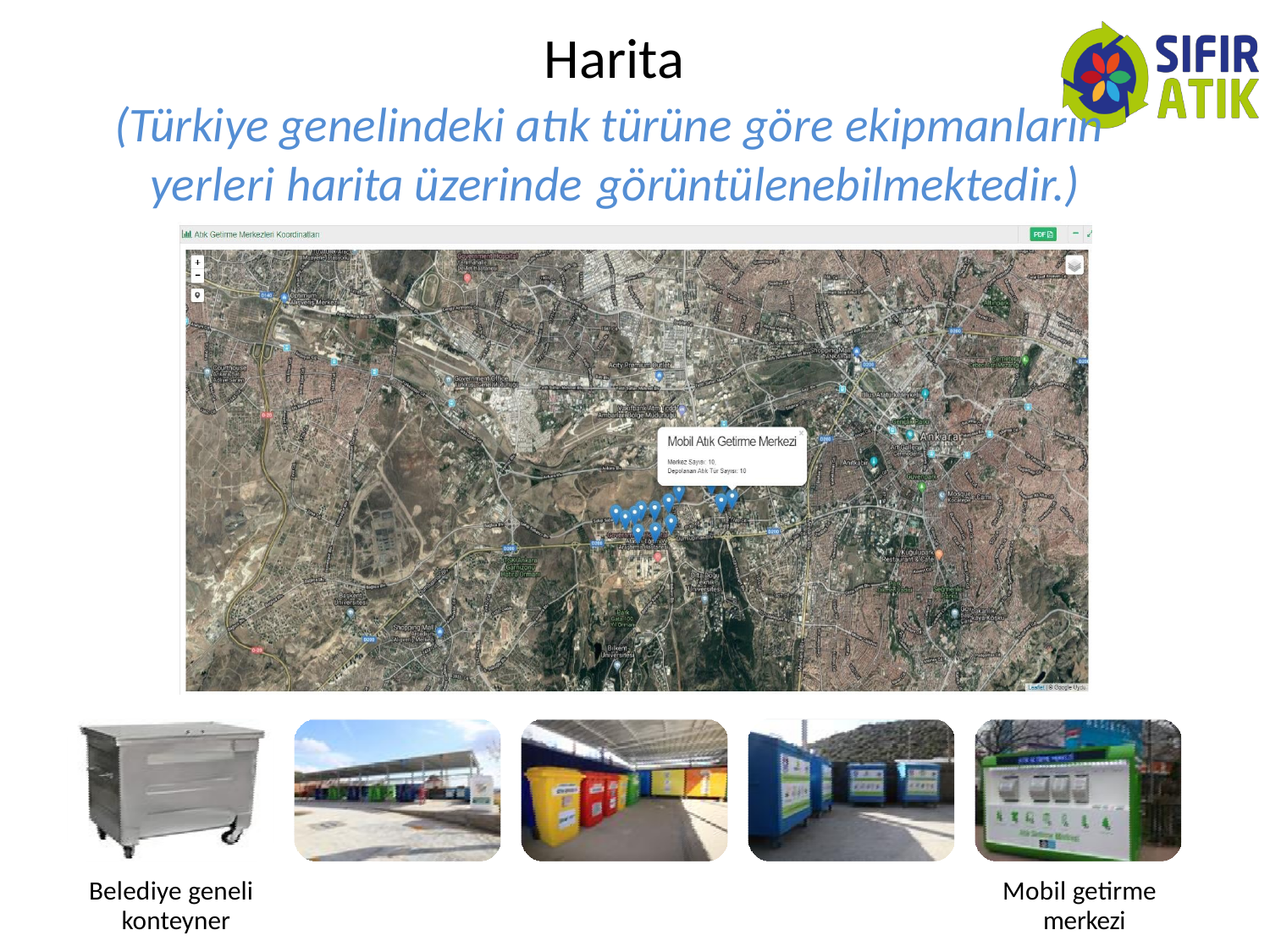

# Harita
(Türkiye genelindeki atık türüne göre ekipmanların  yerleri harita üzerinde görüntülenebilmektedir.)

Belediye geneli  konteyner
Mobil getirme  merkezi